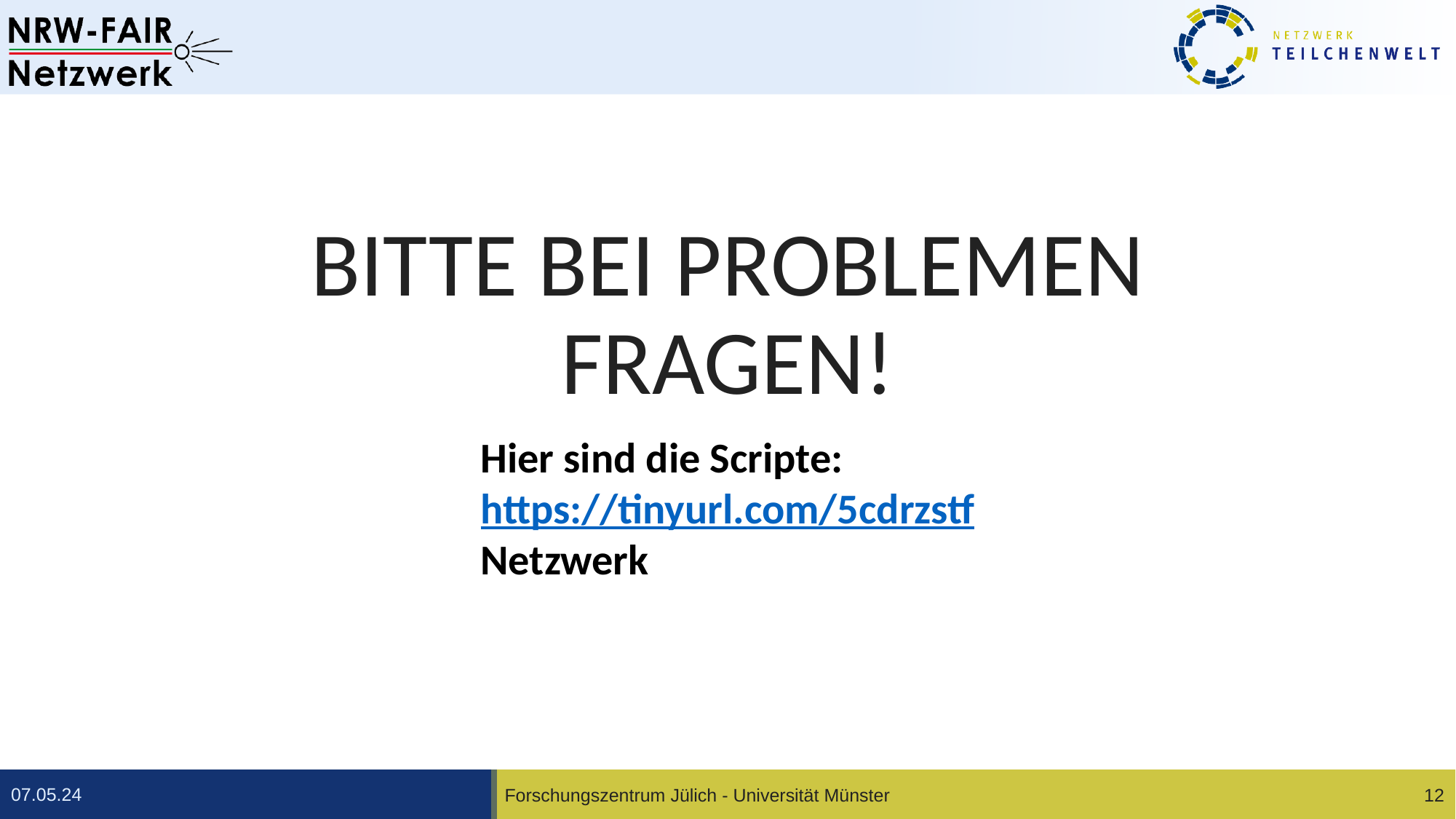

# BITTE BEI PROBLEMEN FRAGEN!
Hier sind die Scripte:
https://tinyurl.com/5cdrzstf
Netzwerk
07.05.24
Forschungszentrum Jülich - Universität Münster
12